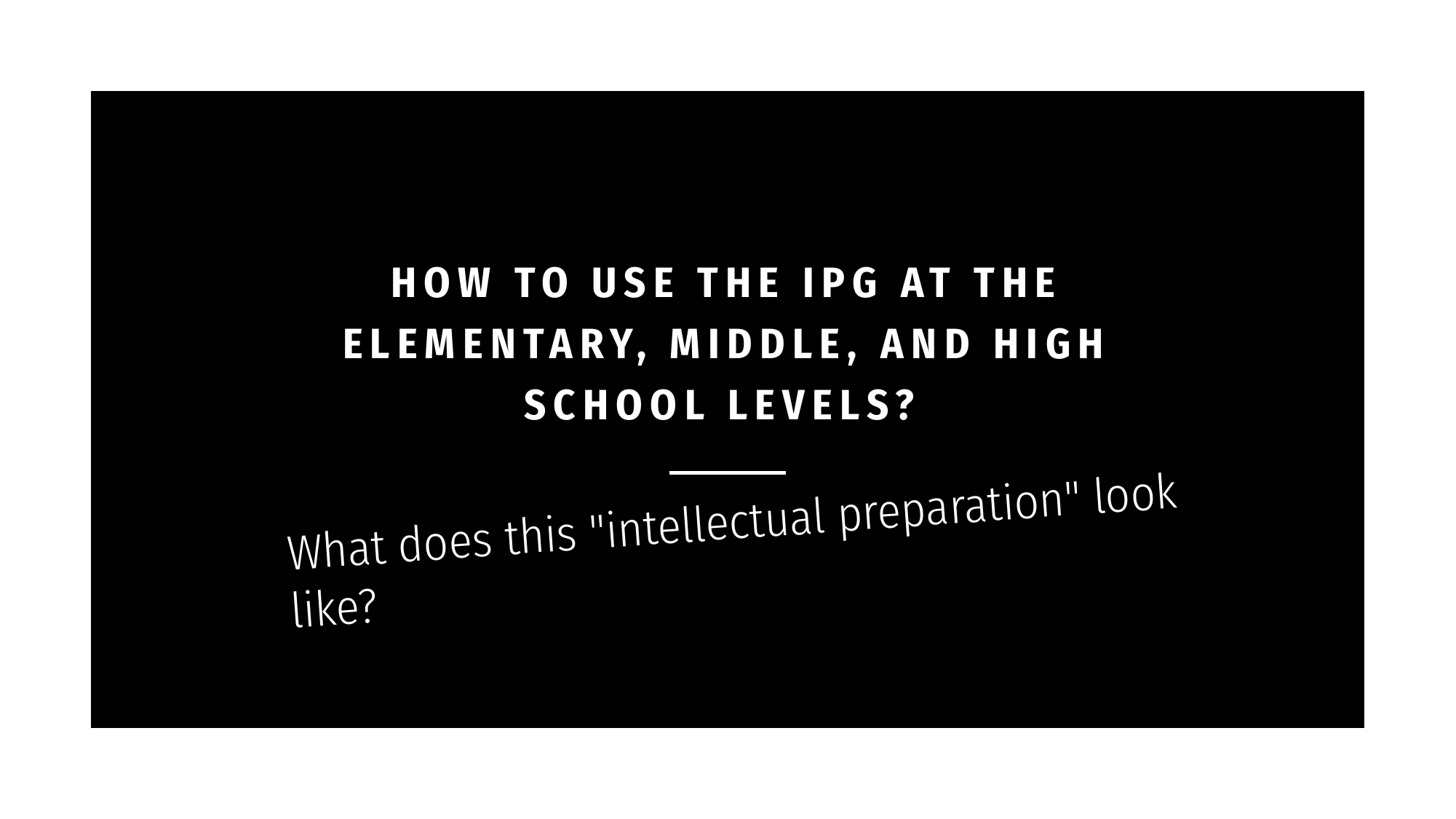

# How to use the ipG at the elementary, middle, and High school levels?
What does this "intellectual preparation" look like?